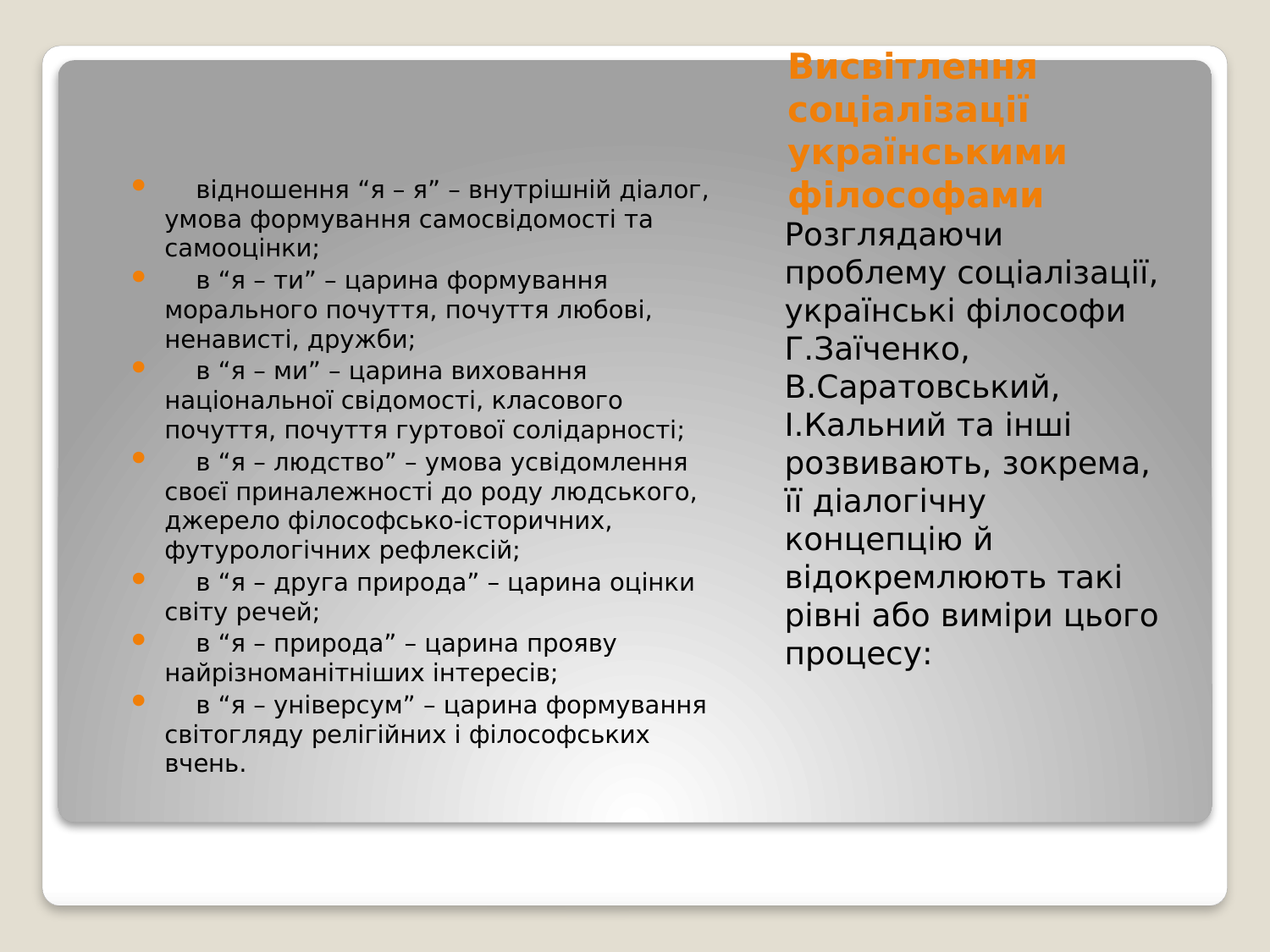

# Висвітлення соціалізації українськими філософами

    відношення “я – я” – внутрішній діалог, умова формування самосвідомості та самооцінки;
    в “я – ти” – царина формування морального почуття, почуття любові, ненависті, дружби;
    в “я – ми” – царина виховання національної свідомості, класового почуття, почуття гуртової солідарності;
    в “я – людство” – умова усвідомлення своєї приналежності до роду людського, джерело філософсько-історичних, футурологічних рефлексій;
    в “я – друга природа” – царина оцінки світу речей;
    в “я – природа” – царина прояву найрізноманітніших інтересів;
    в “я – універсум” – царина формування світогляду релігійних і філософських вчень.

Розглядаючи проблему соціалізації, українські філософи Г.Заїченко, В.Саратовський, І.Кальний та інші розвивають, зокрема, її діалогічну концепцію й відокремлюють такі рівні або виміри цього процесу: